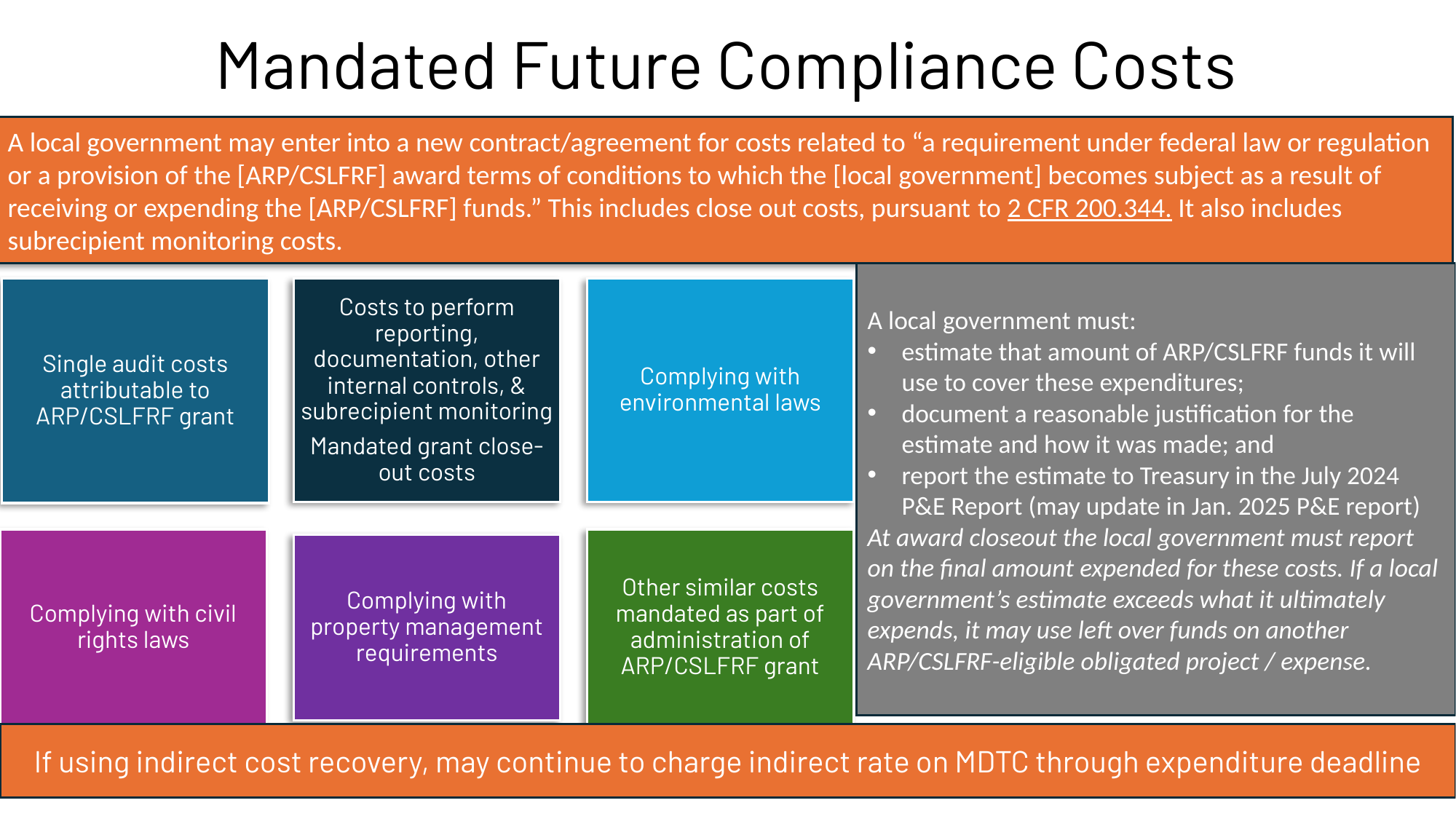

# Mandated Future Compliance Costs
A local government may enter into a new contract/agreement for costs related to “a requirement under federal law or regulation or a provision of the [ARP/CSLFRF] award terms of conditions to which the [local government] becomes subject as a result of receiving or expending the [ARP/CSLFRF] funds.” This includes close out costs, pursuant to 2 CFR 200.344. It also includes subrecipient monitoring costs.
Single audit costs attributable to ARP/CSLFRF grant
Costs to perform reporting, documentation, other internal controls, & subrecipient monitoring
Mandated grant close-out costs
Complying with environmental laws
Complying with civil rights laws
Complying with property management requirements
Other similar costs mandated as part of administration of ARP/CSLFRF grant
A local government must:
estimate that amount of ARP/CSLFRF funds it will use to cover these expenditures;
document a reasonable justification for the estimate and how it was made; and
report the estimate to Treasury in the July 2024 P&E Report (may update in Jan. 2025 P&E report)
At award closeout the local government must report on the final amount expended for these costs. If a local government’s estimate exceeds what it ultimately expends, it may use left over funds on another ARP/CSLFRF-eligible obligated project / expense.
If using indirect cost recovery, may continue to charge indirect rate on MDTC through expenditure deadline